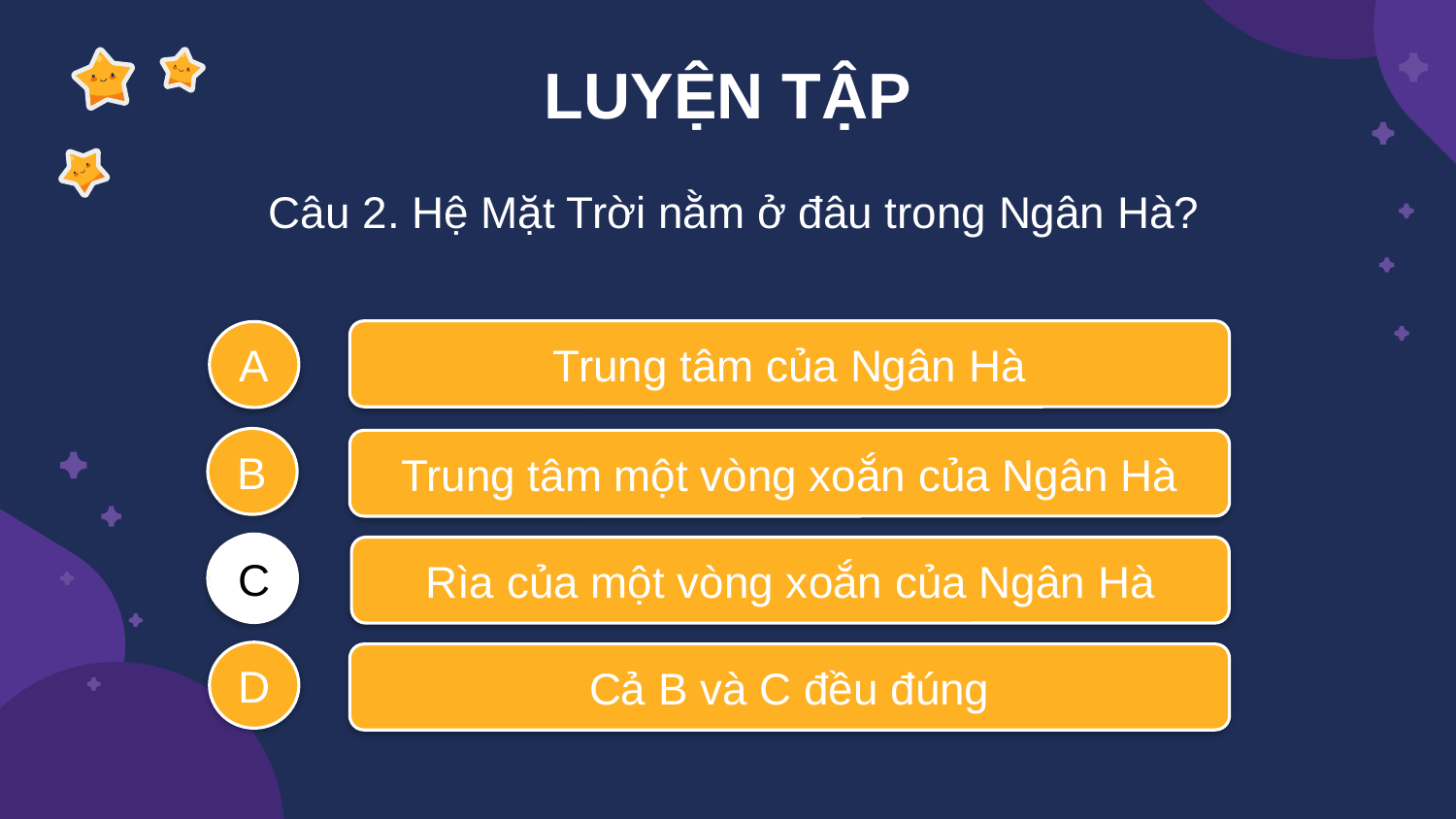

# LUYỆN TẬP

Câu 2. Hệ Mặt Trời nằm ở đâu trong Ngân Hà?
Trung tâm của Ngân Hà
A
B
Trung tâm một vòng xoắn của Ngân Hà
C
C
Rìa của một vòng xoắn của Ngân Hà
D
Cả B và C đều đúng